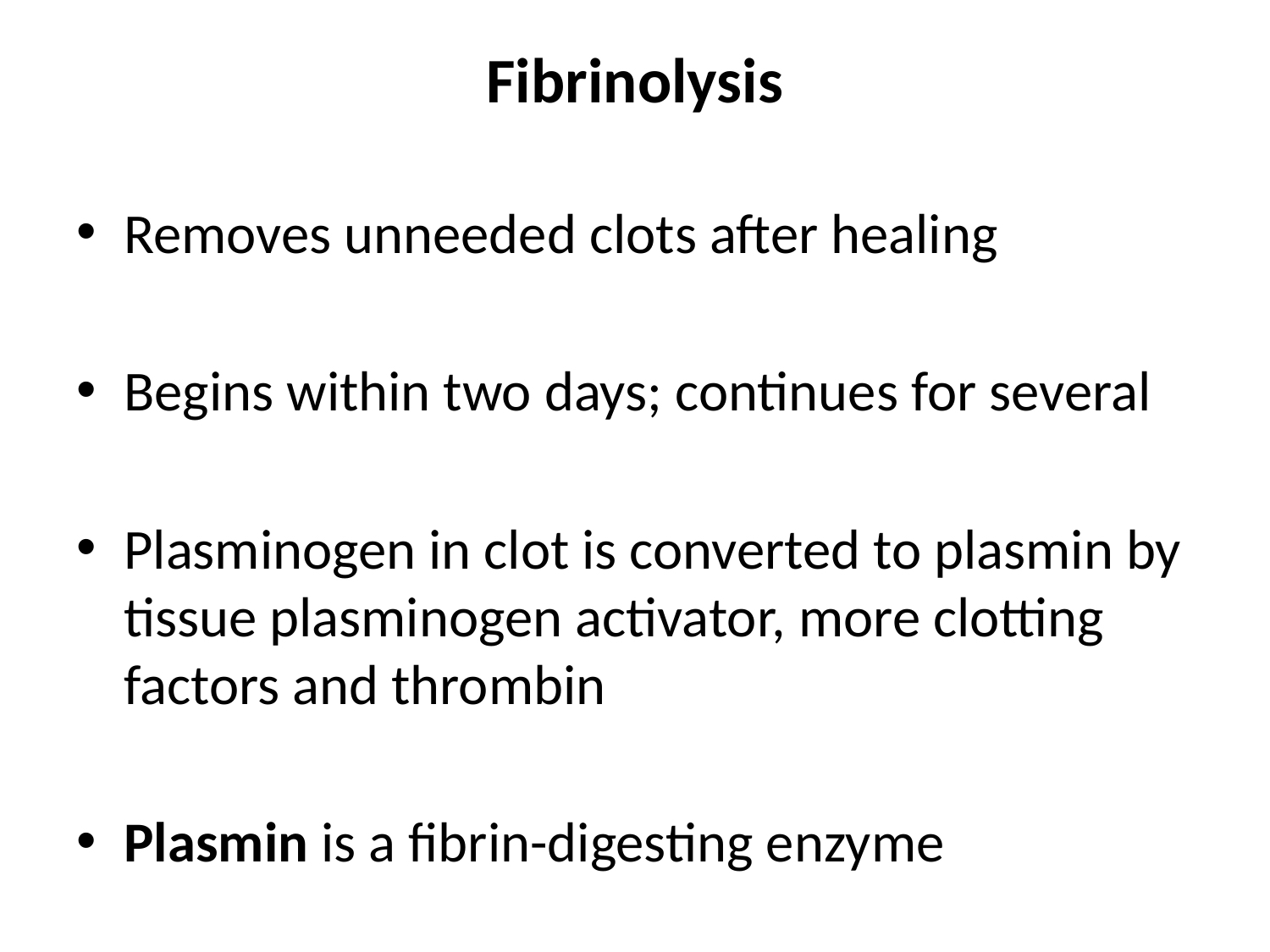

Fibrinolysis
Removes unneeded clots after healing

Begins within two days; continues for several

Plasminogen in clot is converted to plasmin by tissue plasminogen activator, more clotting factors and thrombin

Plasmin is a fibrin-digesting enzyme